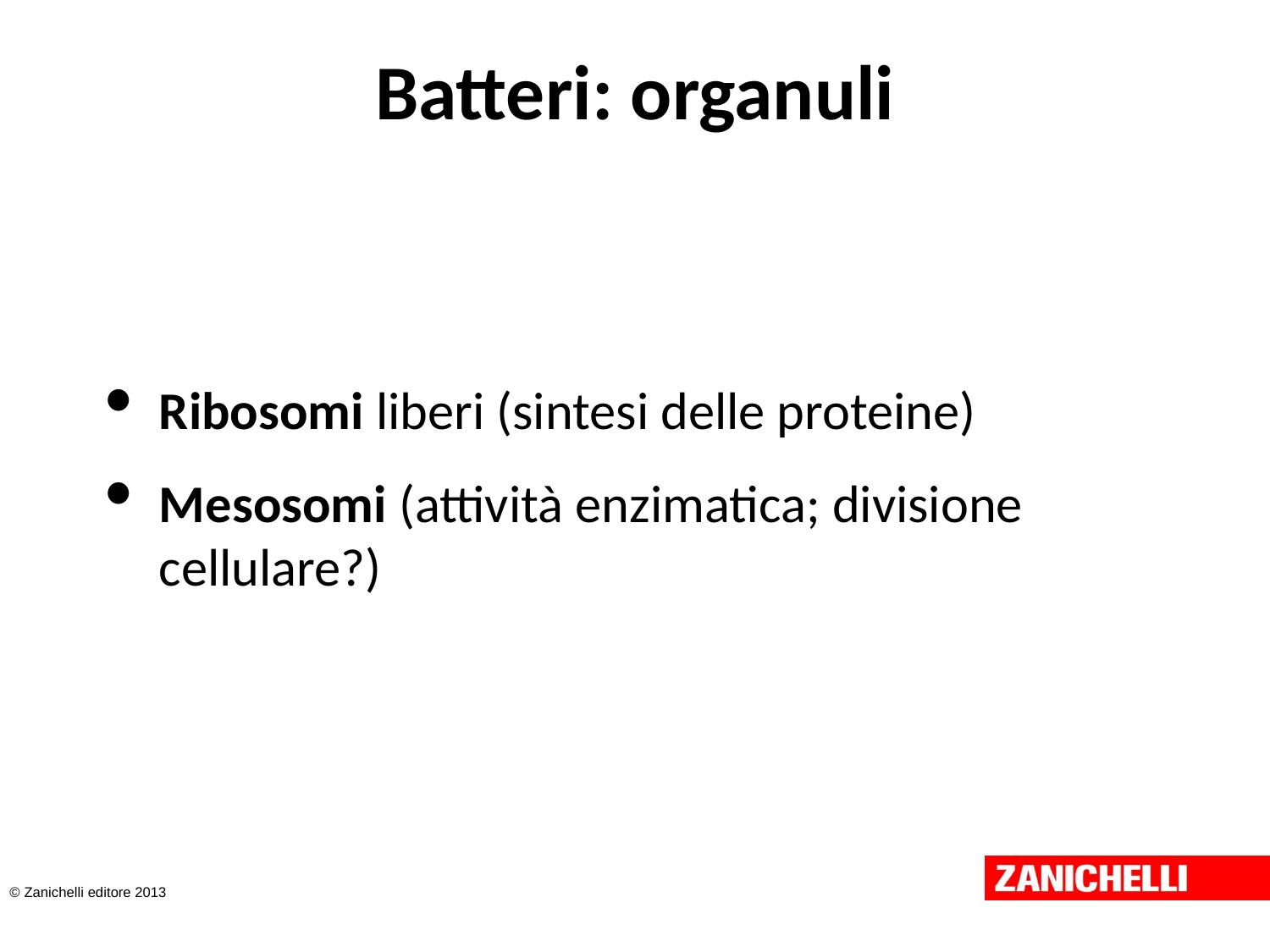

# Batteri: organuli
Ribosomi liberi (sintesi delle proteine)
Mesosomi (attività enzimatica; divisione cellulare?)